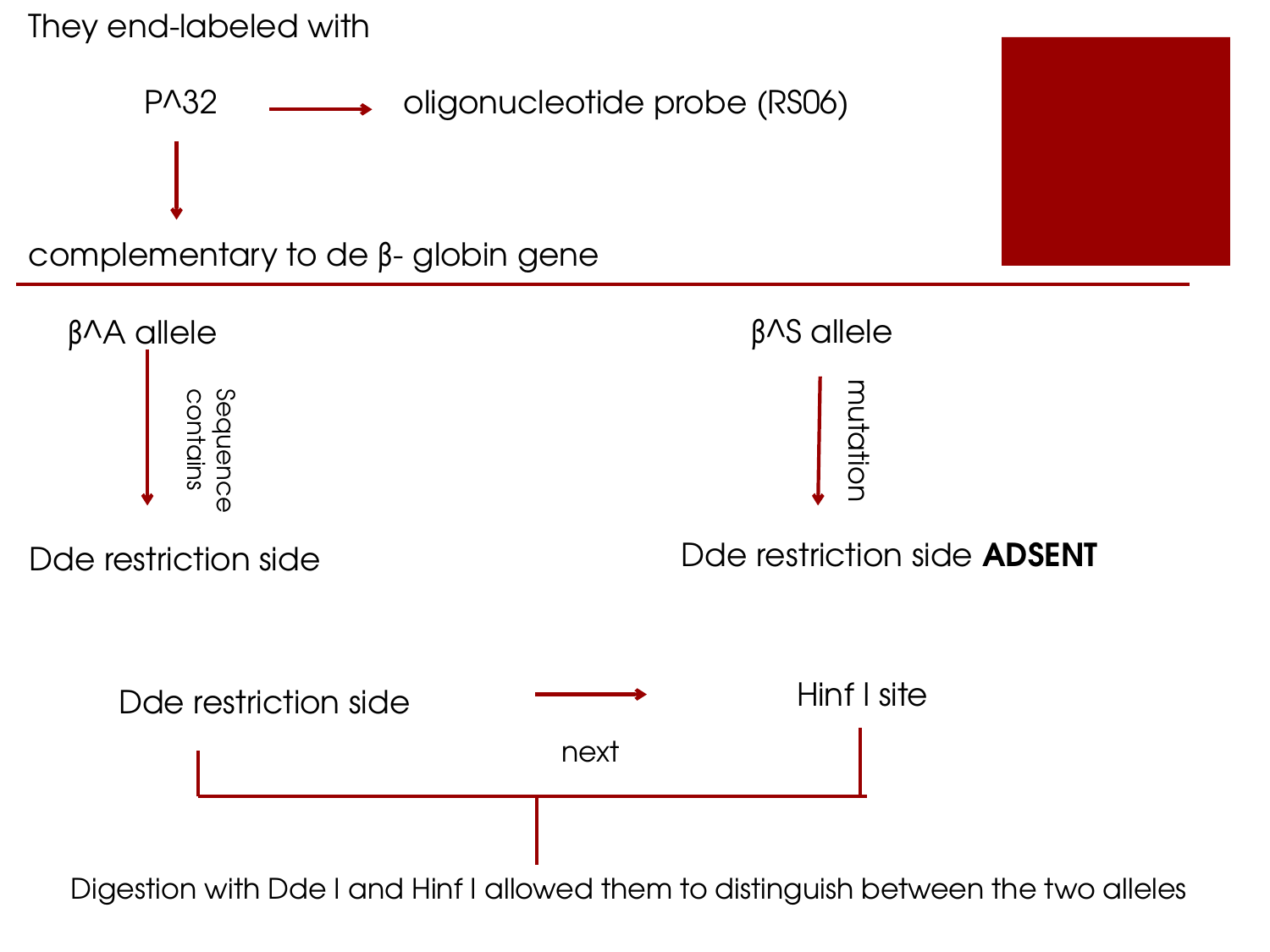

They end-labeled with

             P^32                     oligonucleotide probe (RS06)

complementary to de β- globin gene
 β^S allele
β^A allele
mutation
Sequence
contains
Dde restriction side ADSENT
Dde restriction side
Hinf I site
Dde restriction side
next
Digestion with Dde I and Hinf I allowed them to distinguish between the two alleles